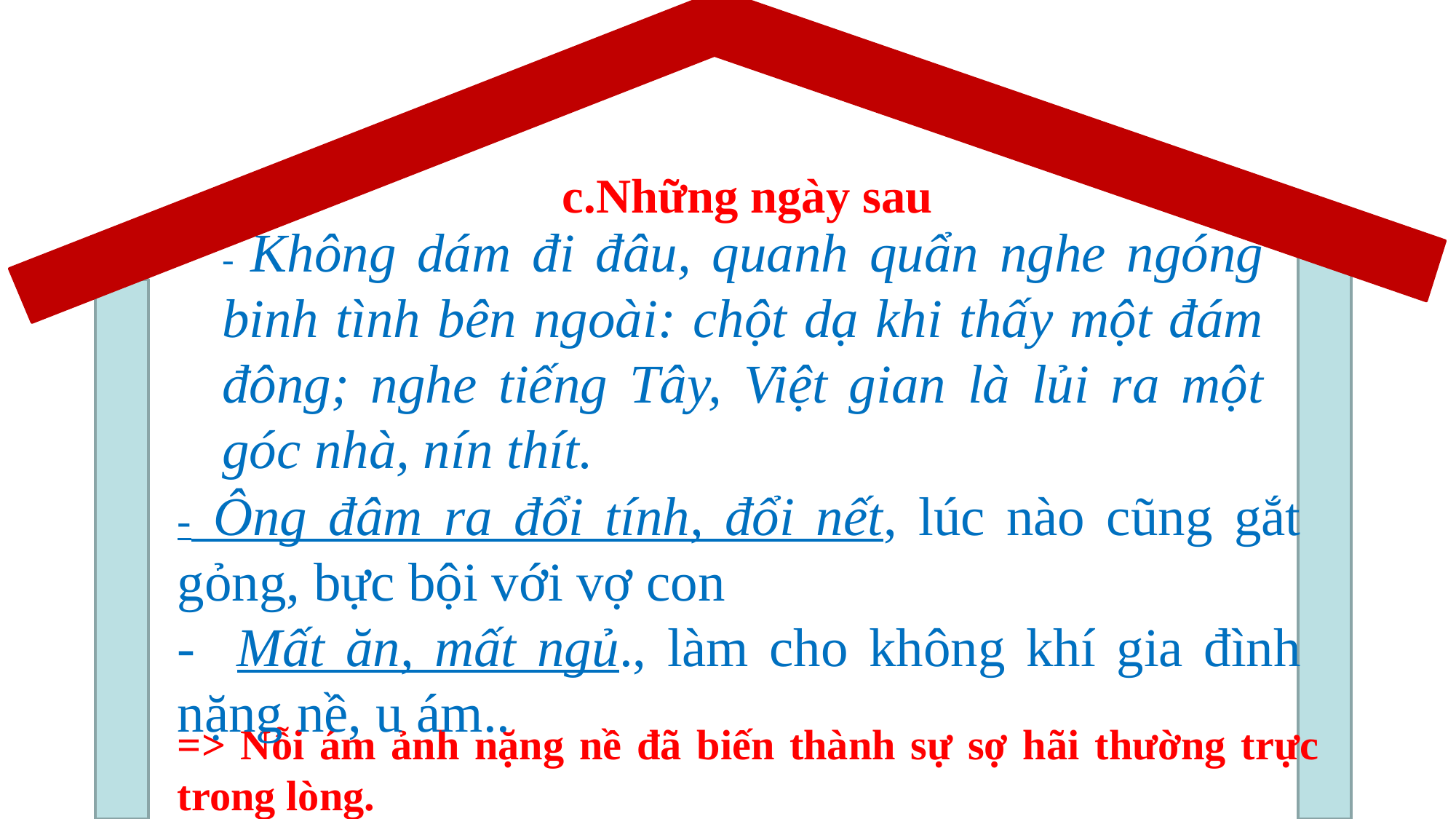

c.Những ngày sau
- Không dám đi đâu, quanh quẩn nghe ngóng binh tình bên ngoài: chột dạ khi thấy một đám đông; nghe tiếng Tây, Việt gian là lủi ra một góc nhà, nín thít.

- Ông đâm ra đổi tính, đổi nết, lúc nào cũng gắt gỏng, bực bội với vợ con
-  Mất ăn, mất ngủ., làm cho không khí gia đình nặng nề, u ám..
=> Nỗi ám ảnh nặng nề đã biến thành sự sợ hãi thường trực trong lòng.